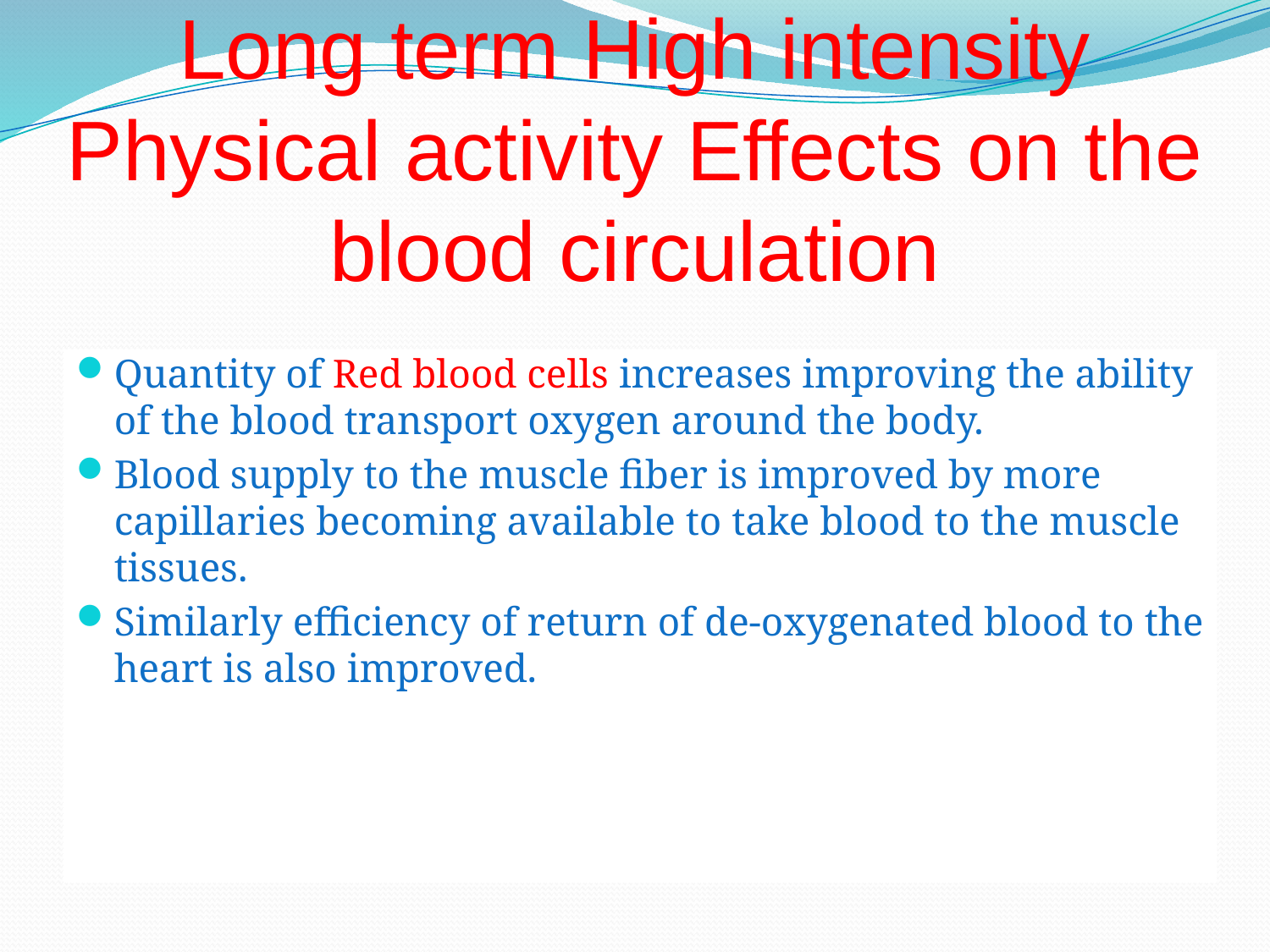

# Long term High intensity Physical activity Effects on the blood circulation
Quantity of Red blood cells increases improving the ability of the blood transport oxygen around the body.
Blood supply to the muscle fiber is improved by more capillaries becoming available to take blood to the muscle tissues.
Similarly efficiency of return of de-oxygenated blood to the heart is also improved.